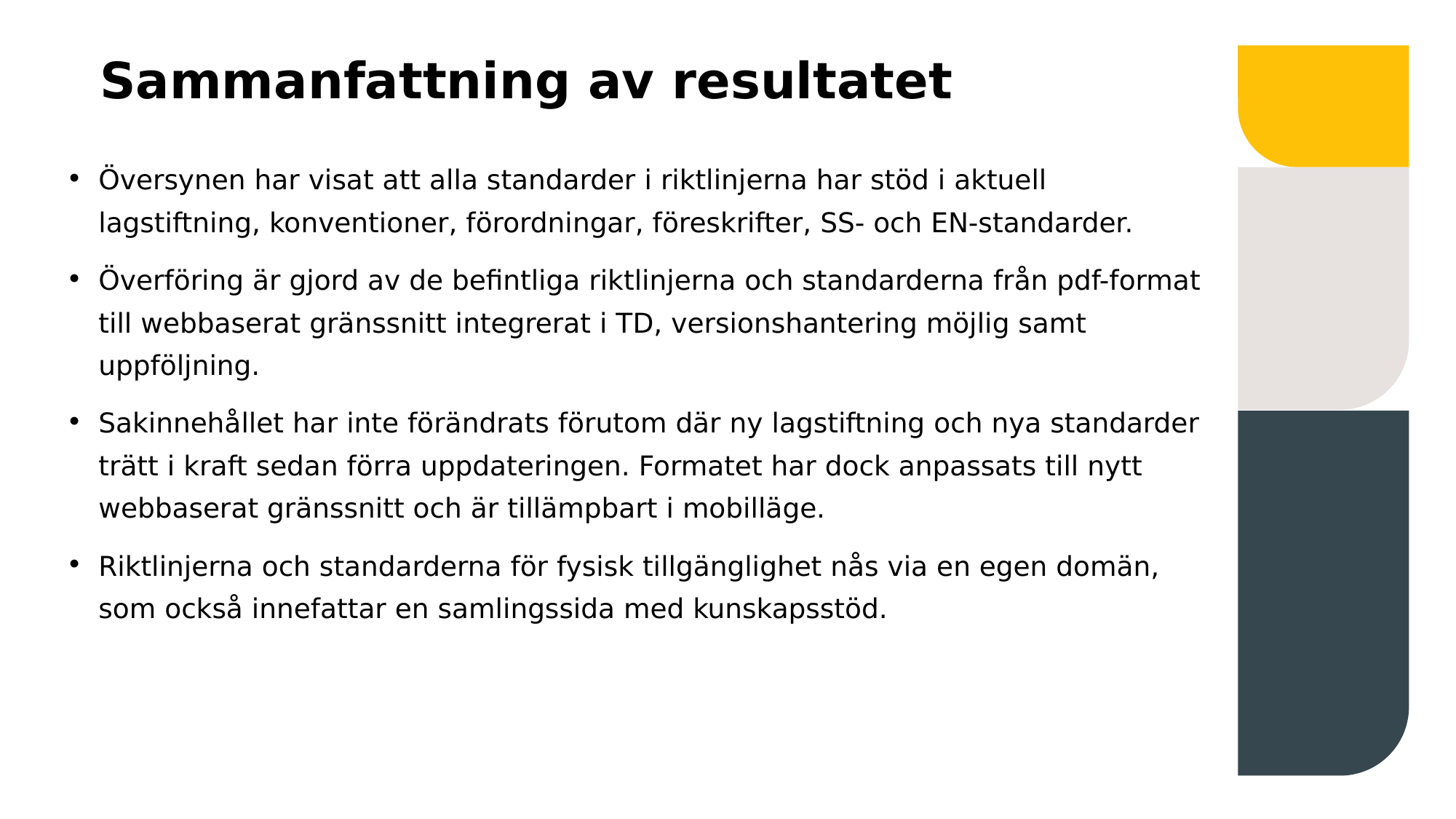

# Sammanfattning av resultatet
Översynen har visat att alla standarder i riktlinjerna har stöd i aktuell lagstiftning, konventioner, förordningar, föreskrifter, SS- och EN-standarder.
Överföring är gjord av de befintliga riktlinjerna och standarderna från pdf-format till webbaserat gränssnitt integrerat i TD, versionshantering möjlig samt uppföljning.
Sakinnehållet har inte förändrats förutom där ny lagstiftning och nya standarder trätt i kraft sedan förra uppdateringen. Formatet har dock anpassats till nytt webbaserat gränssnitt och är tillämpbart i mobilläge.
Riktlinjerna och standarderna för fysisk tillgänglighet nås via en egen domän, som också innefattar en samlingssida med kunskapsstöd.